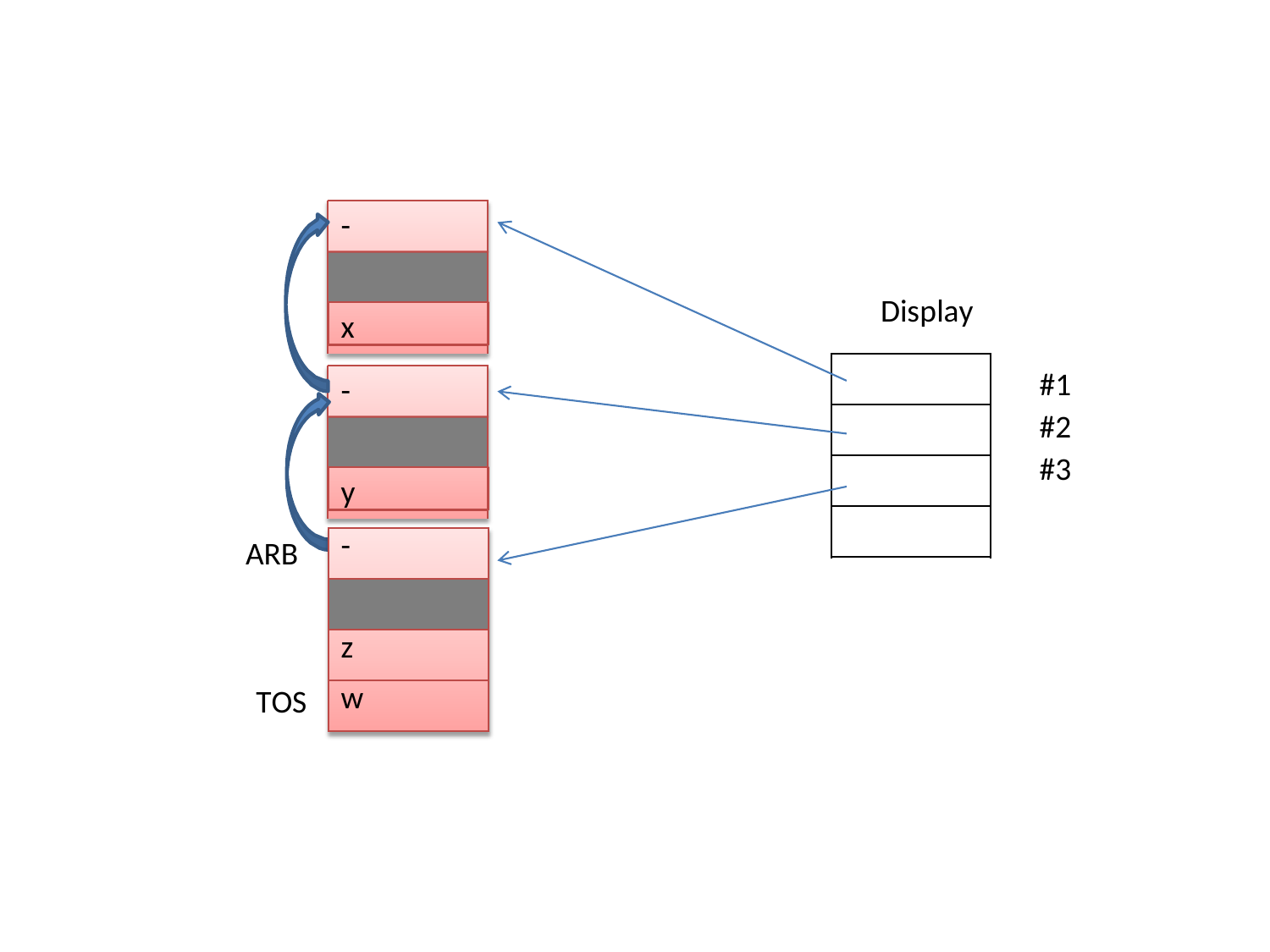

-

Display
x
#1
#2
#3

-
y
| - |
| --- |
|  |
| z |
| w |

ARB
TOS